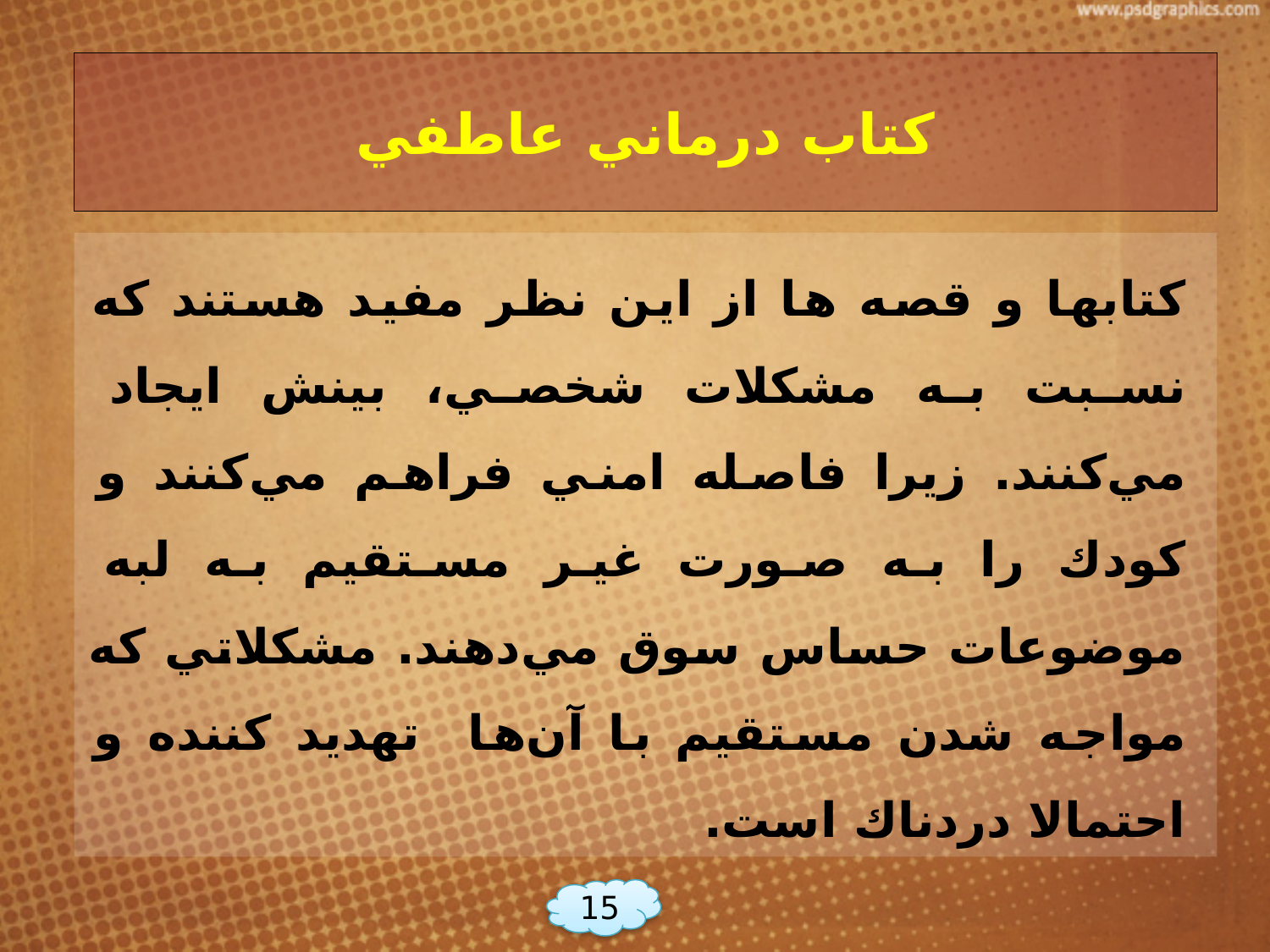

# كتاب درماني عاطفي
كتابها و قصه ها از اين نظر مفيد هستند كه نسبت به مشكلات شخصي، بينش ايجاد مي‌كنند. زيرا فاصله امني فراهم مي‌كنند و كودك را به صورت غير مستقيم به لبه موضوعات حساس سوق مي‌دهند. مشكلاتي كه مواجه شدن مستقيم با آن‌ها  تهديد كننده و احتمالا دردناك است.